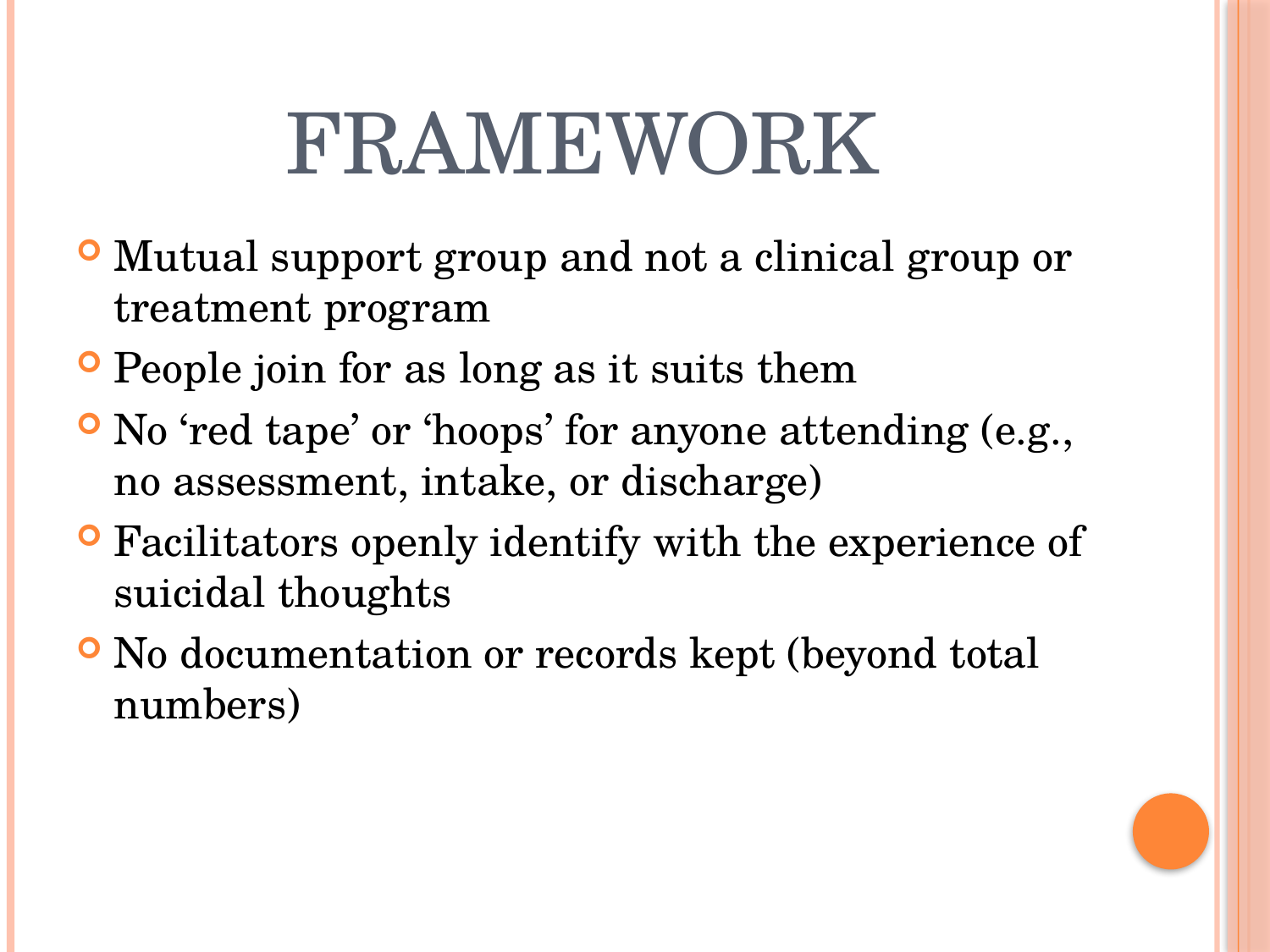

# Framework
Mutual support group and not a clinical group or treatment program
People join for as long as it suits them
No ‘red tape’ or ‘hoops’ for anyone attending (e.g., no assessment, intake, or discharge)
Facilitators openly identify with the experience of suicidal thoughts
No documentation or records kept (beyond total numbers)